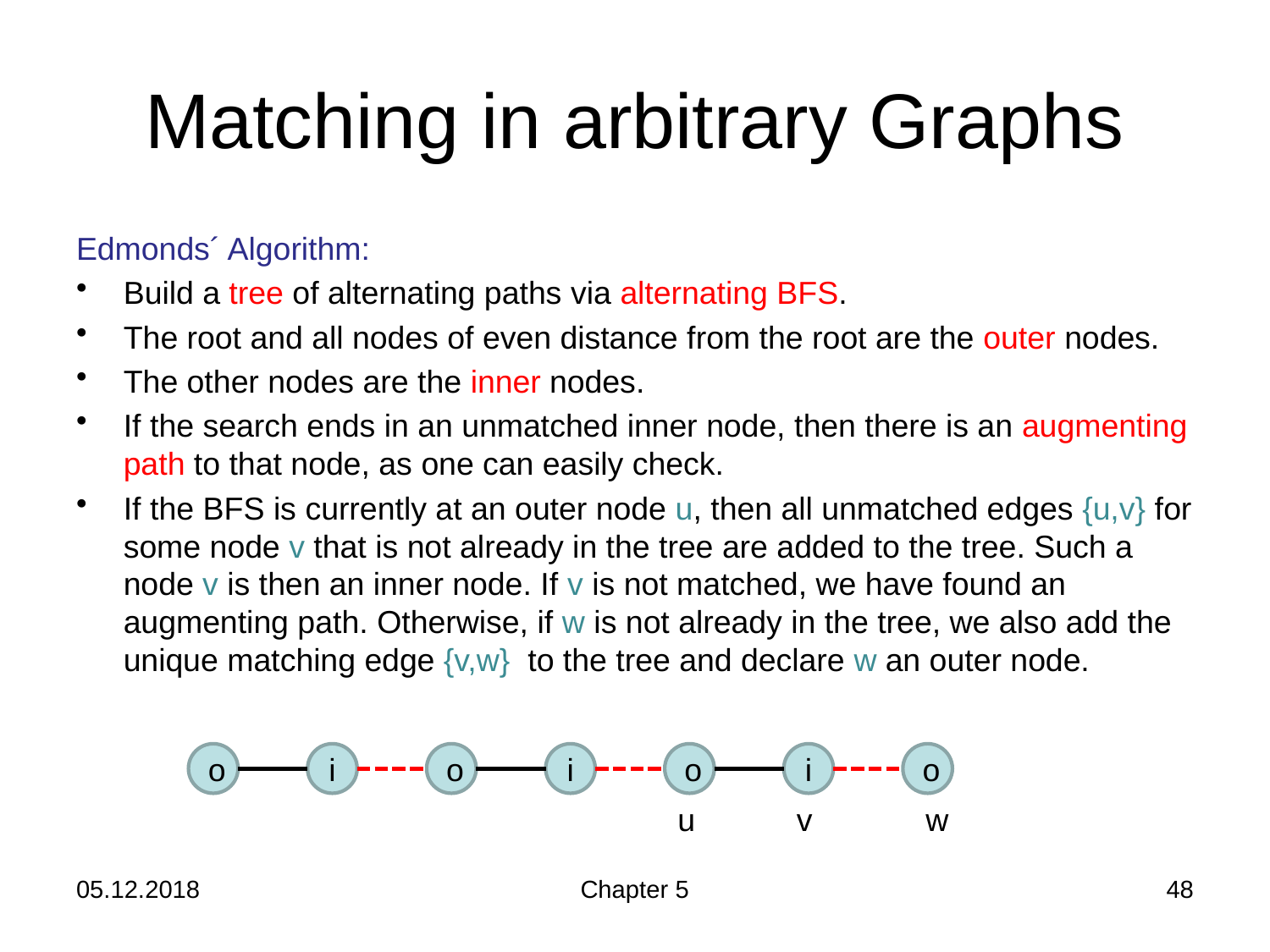

# Matching in arbitrary Graphs
Edmonds´ Algorithm:
Build a tree of alternating paths via alternating BFS.
The root and all nodes of even distance from the root are the outer nodes.
The other nodes are the inner nodes.
If the search ends in an unmatched inner node, then there is an augmenting path to that node, as one can easily check.
If the BFS is currently at an outer node u, then all unmatched edges {u,v} for some node v that is not already in the tree are added to the tree. Such a node v is then an inner node. If v is not matched, we have found an augmenting path. Otherwise, if w is not already in the tree, we also add the unique matching edge {v,w}  to the tree and declare w an outer node.

o
i
o
i
o
i
o
u
v
w
05.12.2018
Chapter 5
48